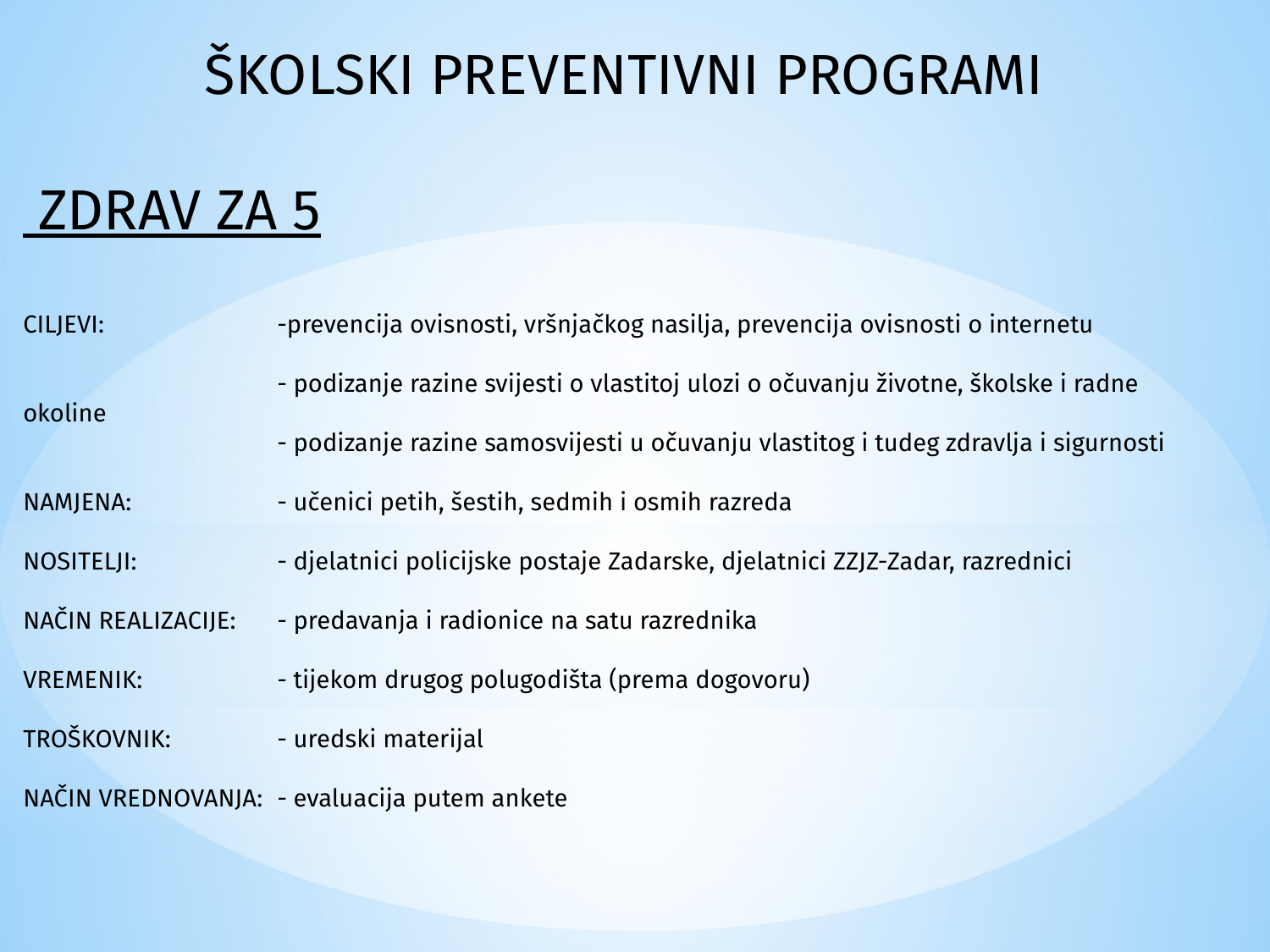

ŠKOLSKI PREVENTIVNI PROGRAMI

 ZDRAV ZA 5

CILJEVI:		-prevencija ovisnosti, vršnjačkog nasilja, prevencija ovisnosti o internetu

		- podizanje razine svijesti o vlastitoj ulozi o očuvanju životne, školske i radne okoline
		- podizanje razine samosvijesti u očuvanju vlastitog i tudeg zdravlja i sigurnosti

NAMJENA:		- učenici petih, šestih, sedmih i osmih razreda

NOSITELJI: 		- djelatnici policijske postaje Zadarske, djelatnici ZZJZ-Zadar, razrednici

NAČIN REALIZACIJE: 	- predavanja i radionice na satu razrednika

VREMENIK:		- tijekom drugog polugodišta (prema dogovoru)

TROŠKOVNIK:	- uredski materijal

NAČIN VREDNOVANJA:	- evaluacija putem ankete